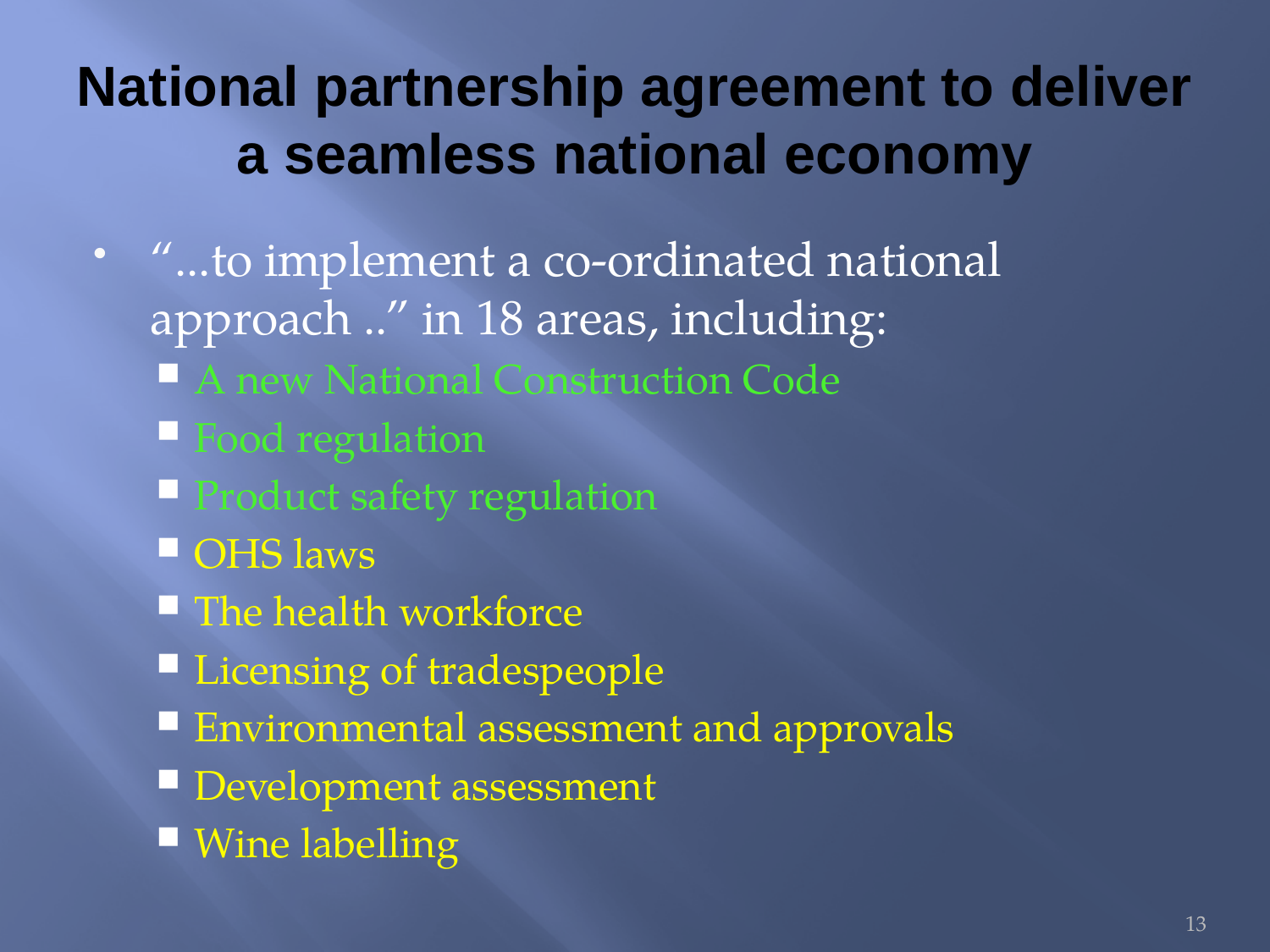

# National partnership agreement to deliver a seamless national economy
“...to implement a co-ordinated national approach ..” in 18 areas, including:
A new National Construction Code
Food regulation
Product safety regulation
OHS laws
The health workforce
Licensing of tradespeople
Environmental assessment and approvals
Development assessment
Wine labelling

13